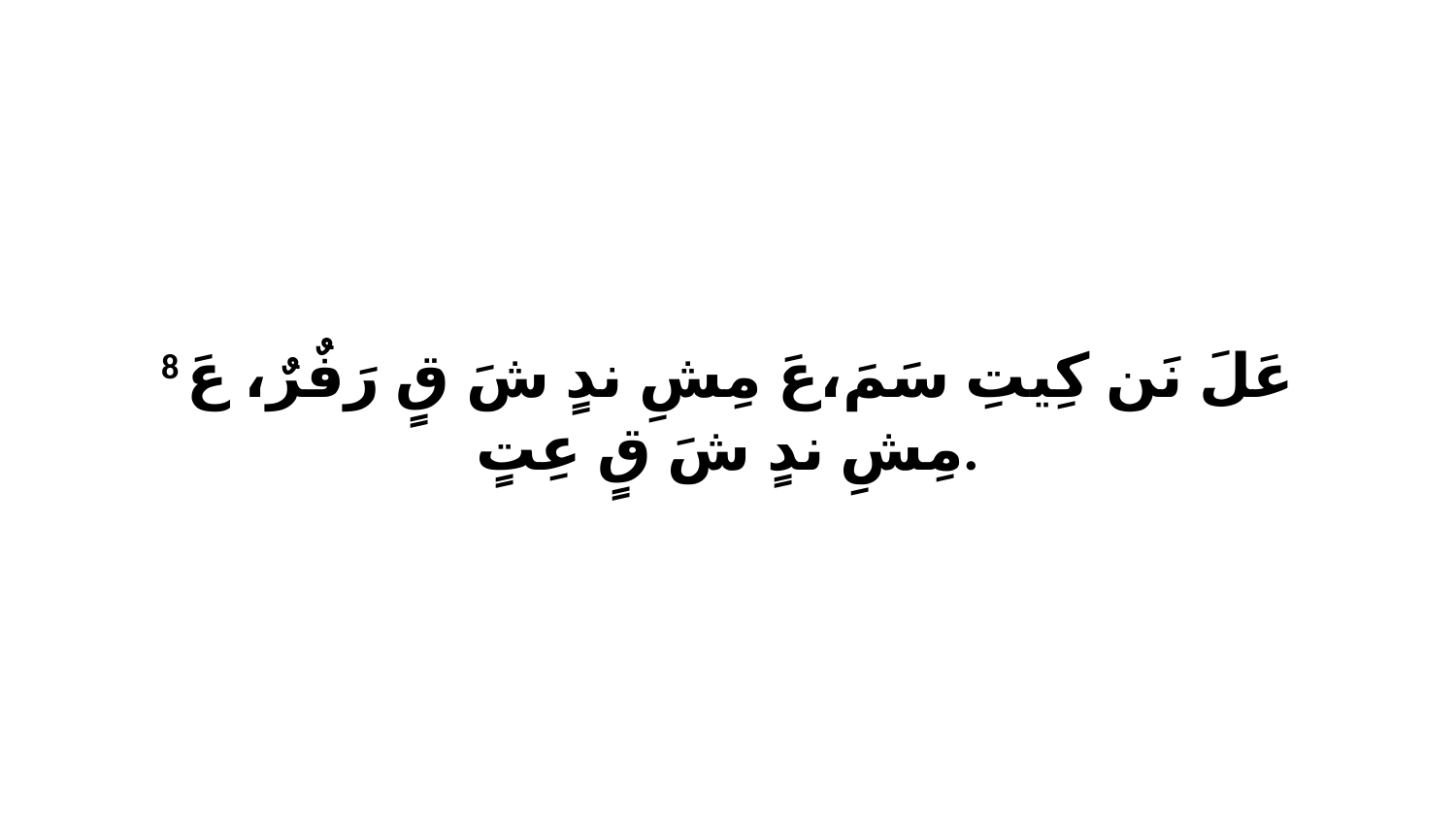

8 عَلَ نَن كِيتِ سَمَ،عَ مِشِ ندٍ شَ قٍ رَفٌرٌ، عَ مِشِ ندٍ شَ قٍ عِتٍ.